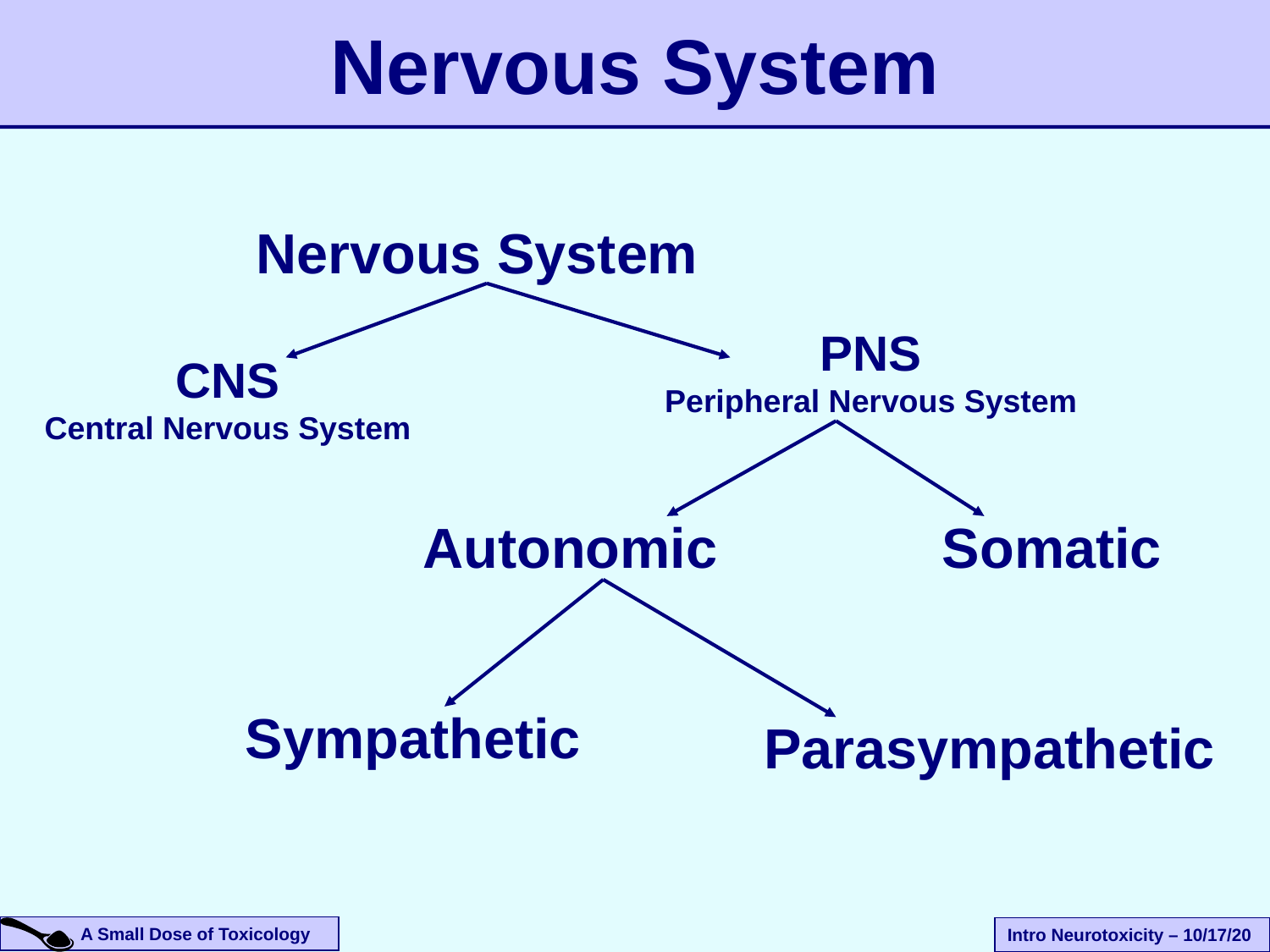

Nervous System
Nervous System

PNS
Peripheral Nervous System
CNS
Central Nervous System

Autonomic
Somatic

Sympathetic
Parasympathetic